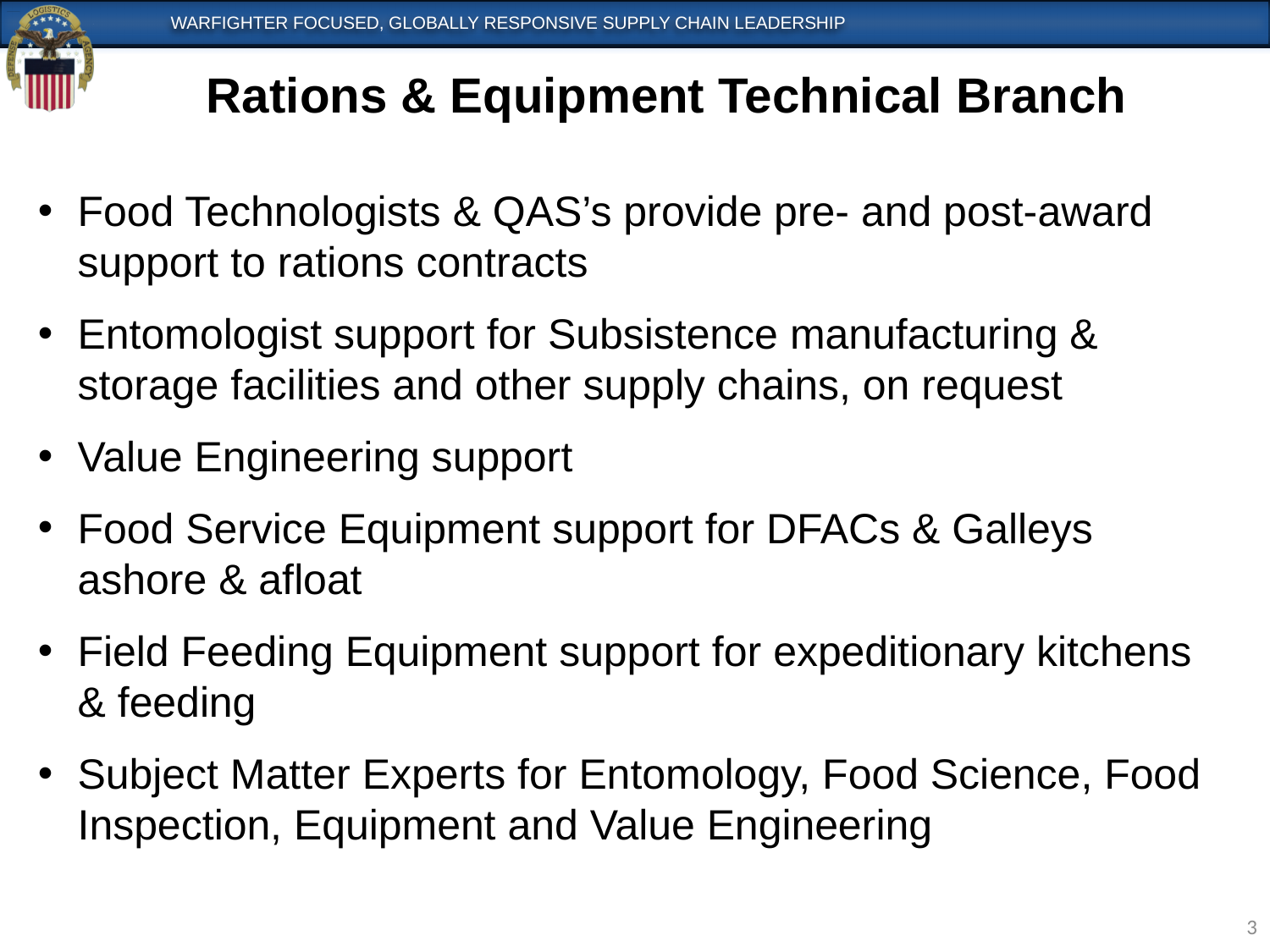

Rations & Equipment Technical Branch
Food Technologists & QAS’s provide pre- and post-award support to rations contracts
Entomologist support for Subsistence manufacturing & storage facilities and other supply chains, on request
Value Engineering support
Food Service Equipment support for DFACs & Galleys ashore & afloat
Field Feeding Equipment support for expeditionary kitchens & feeding
Subject Matter Experts for Entomology, Food Science, Food Inspection, Equipment and Value Engineering